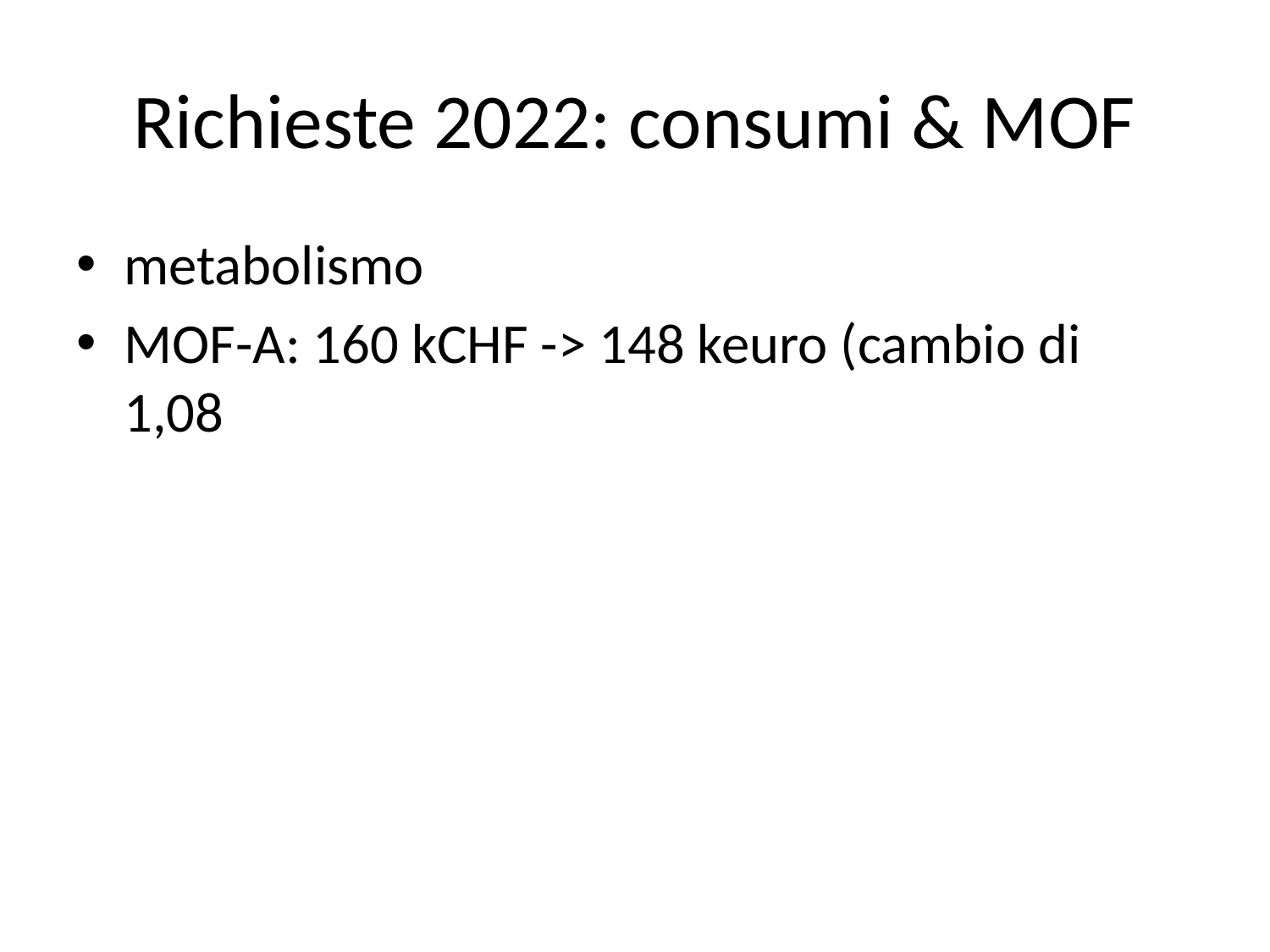

# Richieste 2022: consumi & MOF
metabolismo
MOF-A: 160 kCHF -> 148 keuro (cambio di 1,08